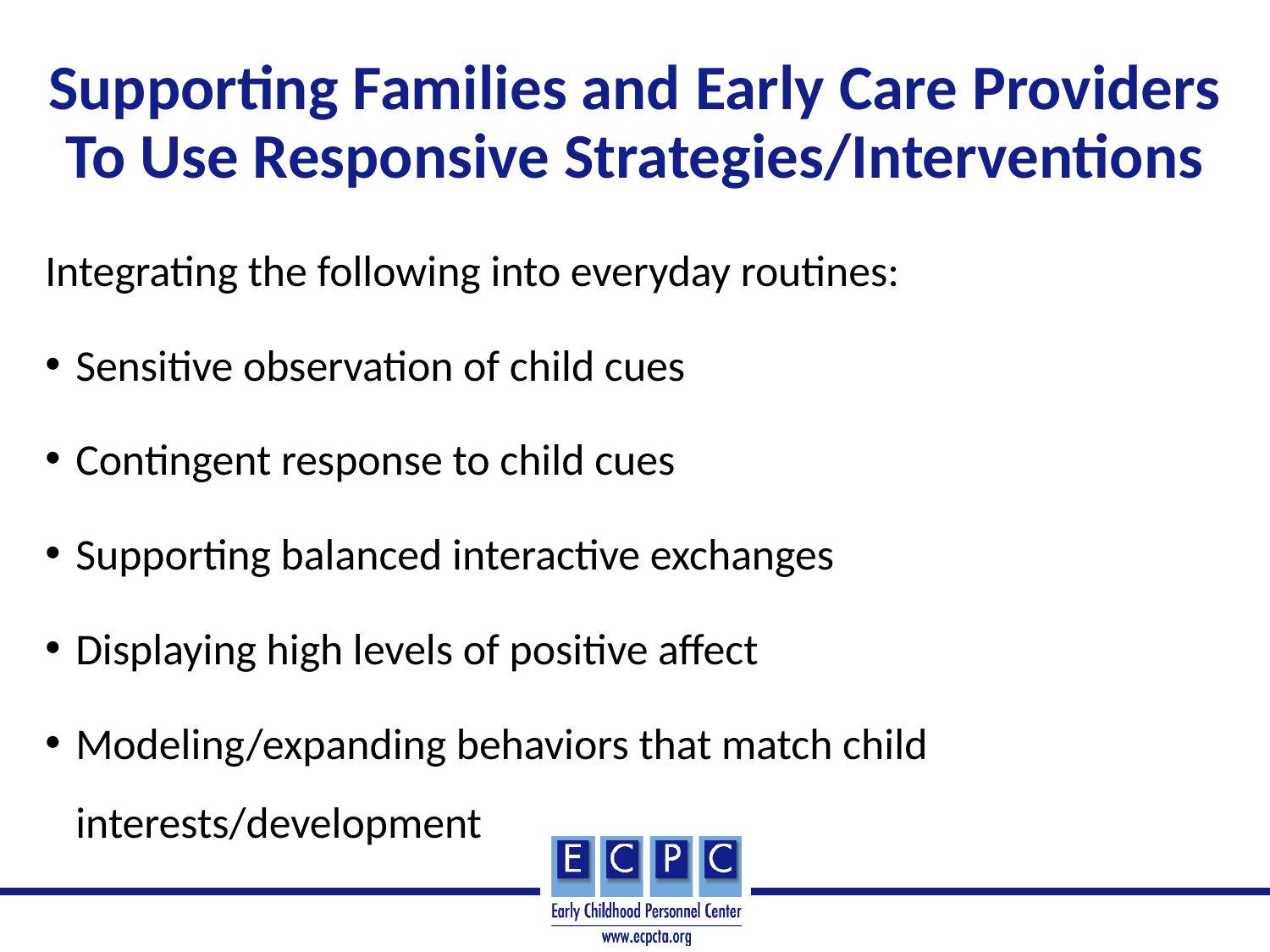

# Supporting Families and Early Care Providers To Use Responsive Strategies/Interventions
Integrating the following into everyday routines:
Sensitive observation of child cues
Contingent response to child cues
Supporting balanced interactive exchanges
Displaying high levels of positive affect
Modeling/expanding behaviors that match child interests/development